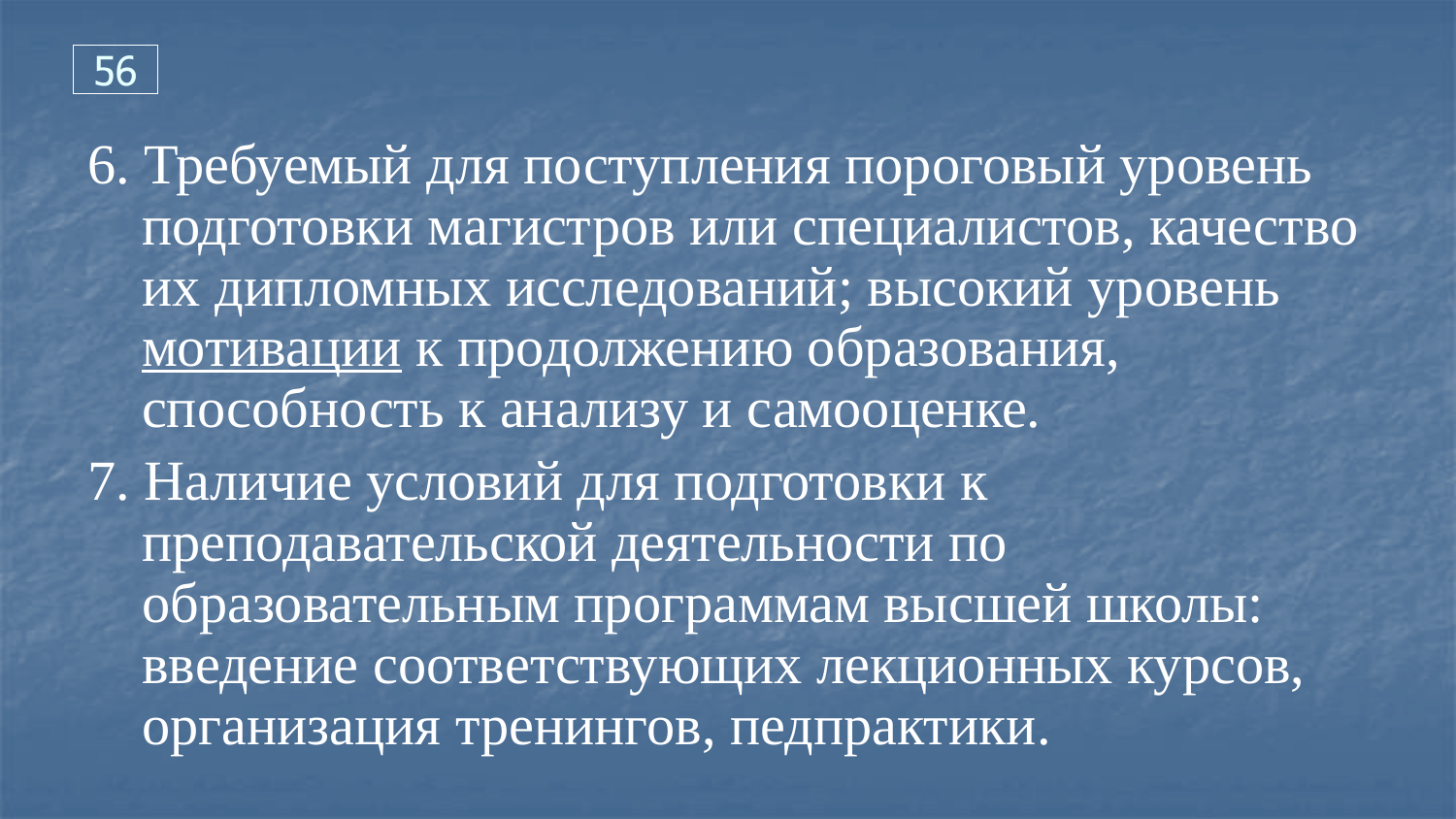

56
6. Требуемый для поступления пороговый уровень подготовки магистров или специалистов, качество их дипломных исследований; высокий уровень мотивации к продолжению образования, способность к анализу и самооценке.
7. Наличие условий для подготовки к преподавательской деятельности по образовательным программам высшей школы: введение соответствующих лекционных курсов, организация тренингов, педпрактики.